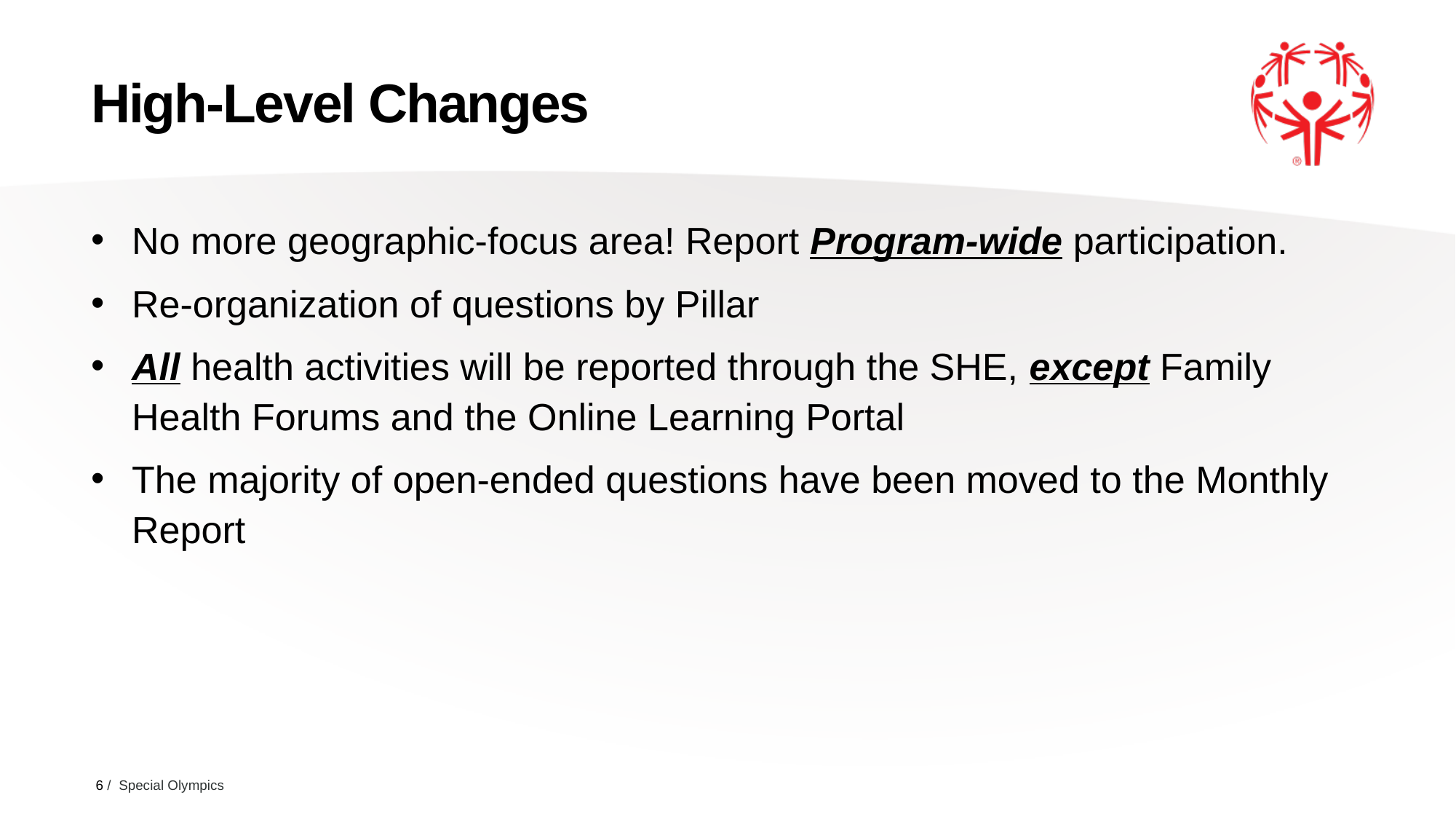

# High-Level Changes
No more geographic-focus area! Report Program-wide participation.
Re-organization of questions by Pillar
All health activities will be reported through the SHE, except Family Health Forums and the Online Learning Portal
The majority of open-ended questions have been moved to the Monthly Report

6 /  Special Olympics